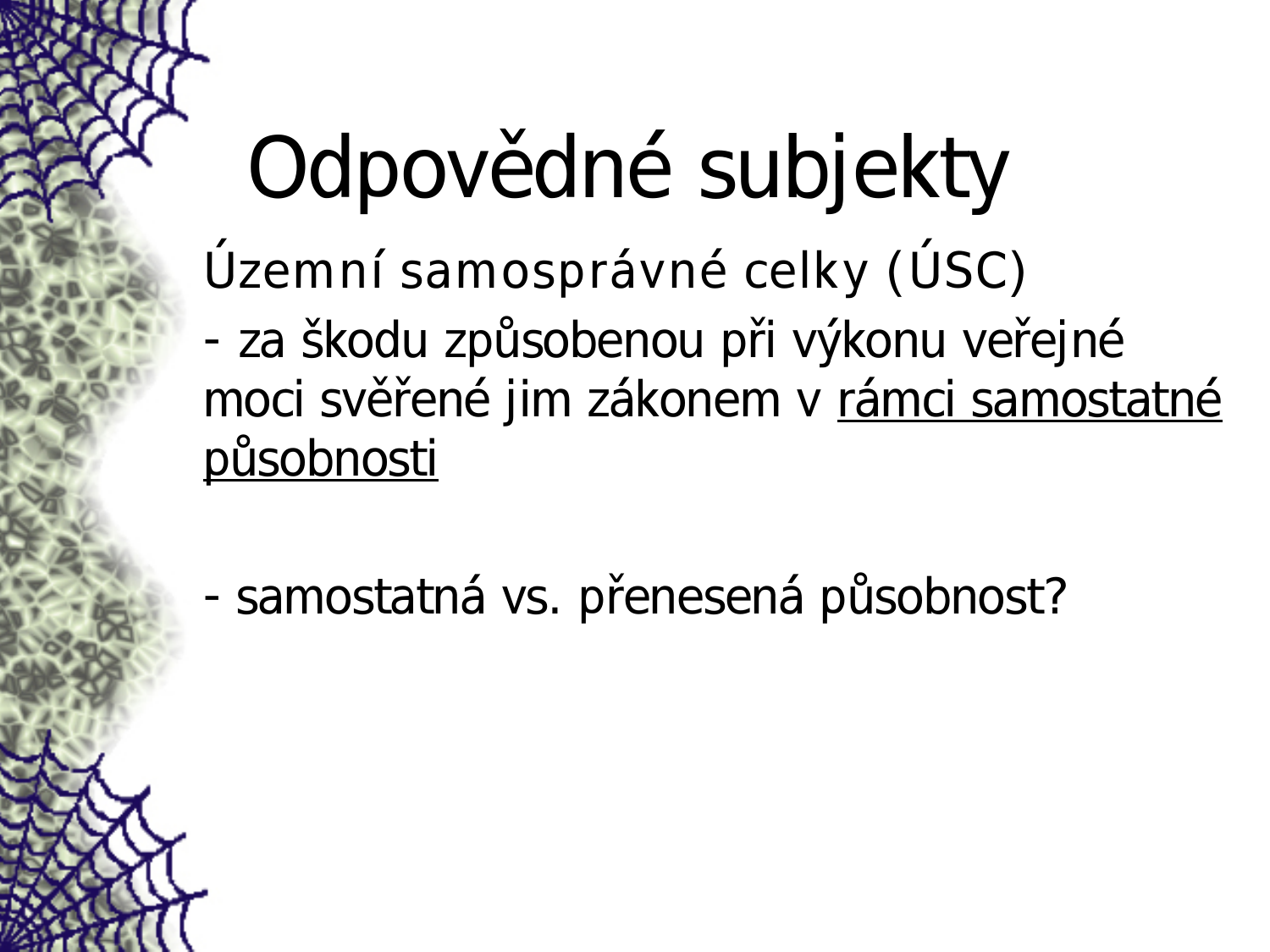

# Odpovědné subjekty
Územní samosprávné celky (ÚSC)
- za škodu způsobenou při výkonu veřejné moci svěřené jim zákonem v rámci samostatné působnosti

- samostatná vs. přenesená působnost?